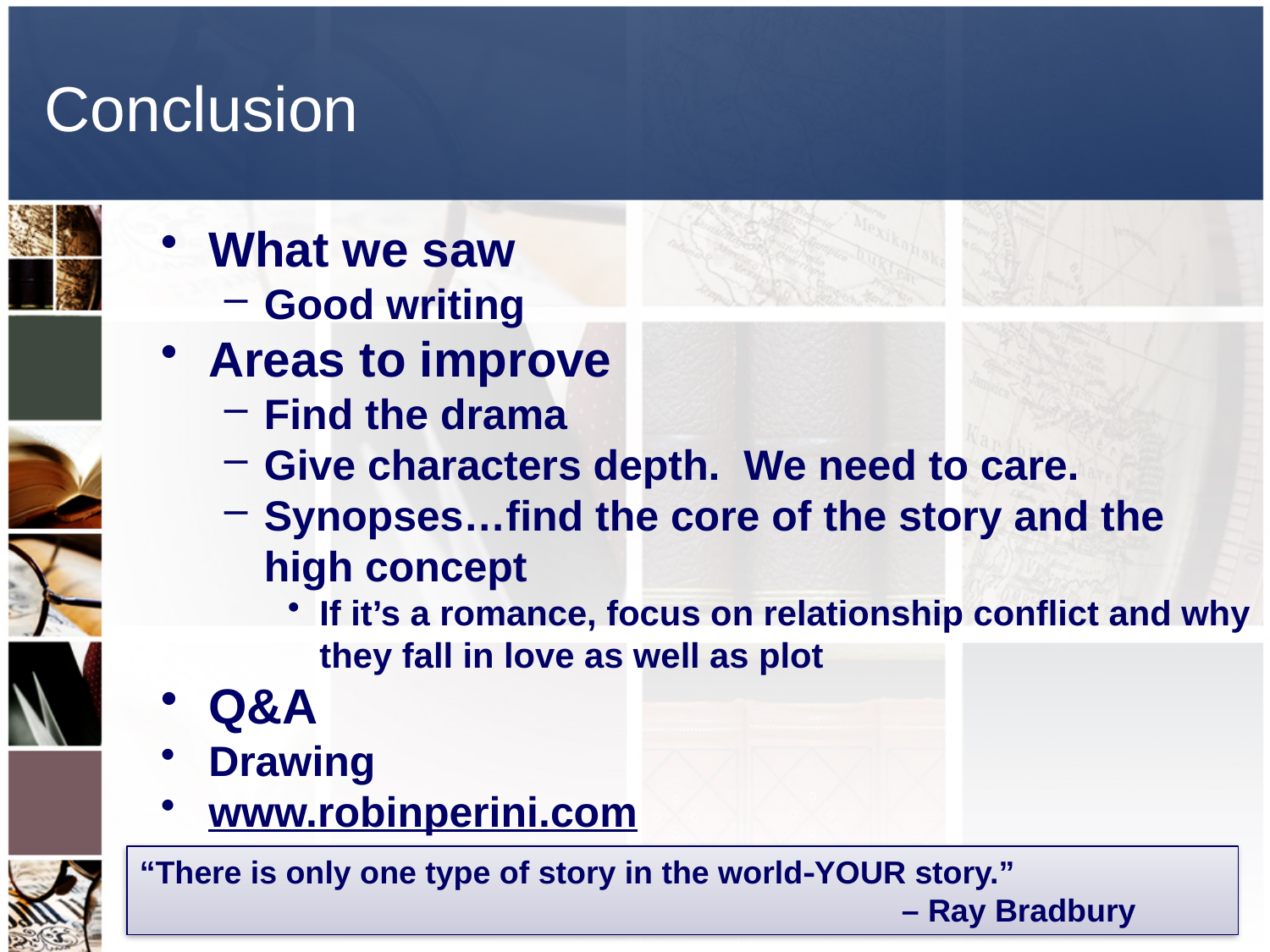

# Conclusion
What we saw
Good writing
Areas to improve
Find the drama
Give characters depth.  We need to care.
Synopses…find the core of the story and the high concept
If it’s a romance, focus on relationship conflict and why they fall in love as well as plot
Q&A
Drawing
www.robinperini.com

“There is only one type of story in the world−YOUR story.”
						– Ray Bradbury